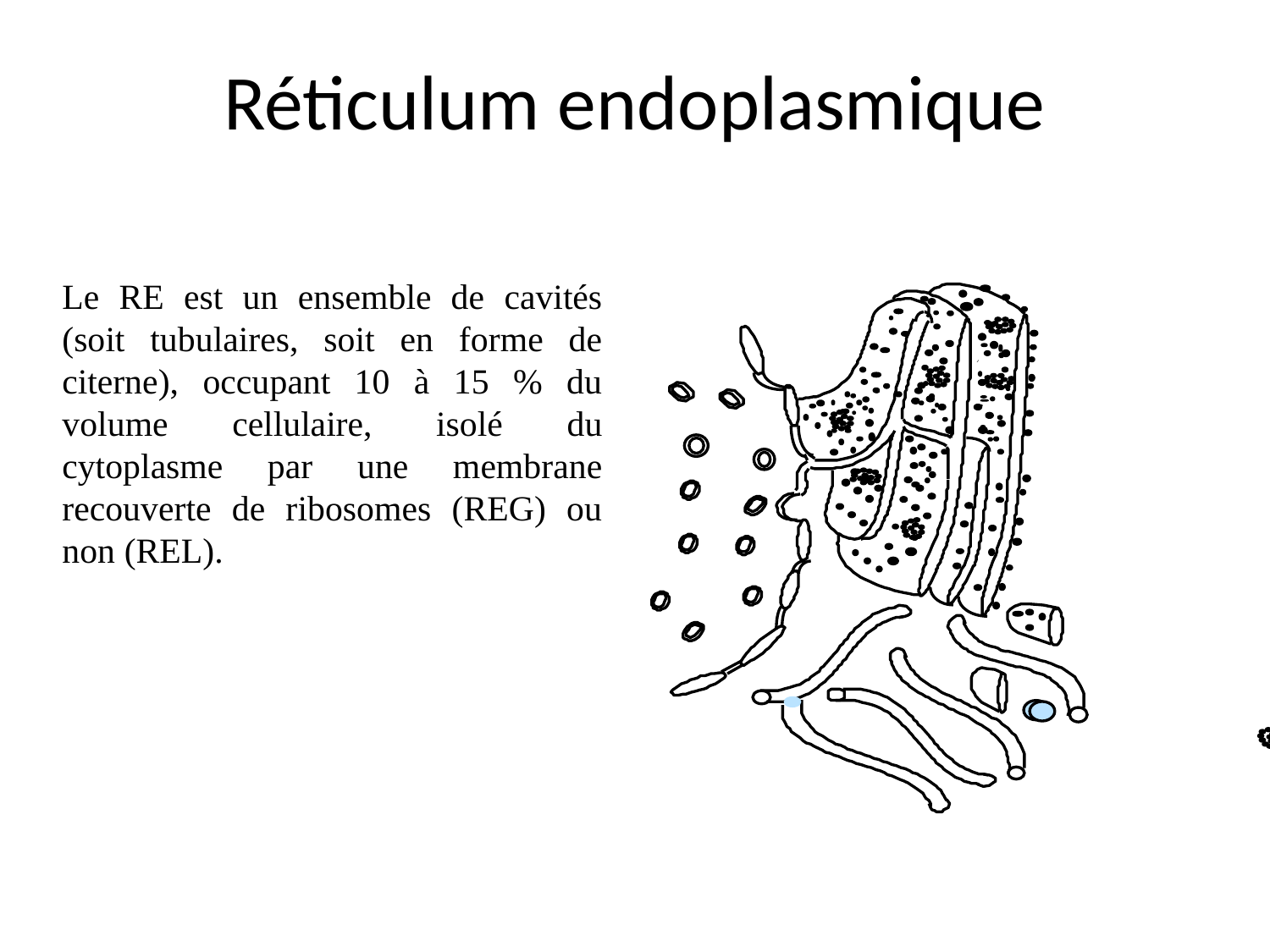

# Réticulum endoplasmique
Le RE est un ensemble de cavités (soit tubulaires, soit en forme de citerne), occupant 10 à 15 % du volume cellulaire, isolé du cytoplasme par une membrane recouverte de ribosomes (REG) ou non (REL).